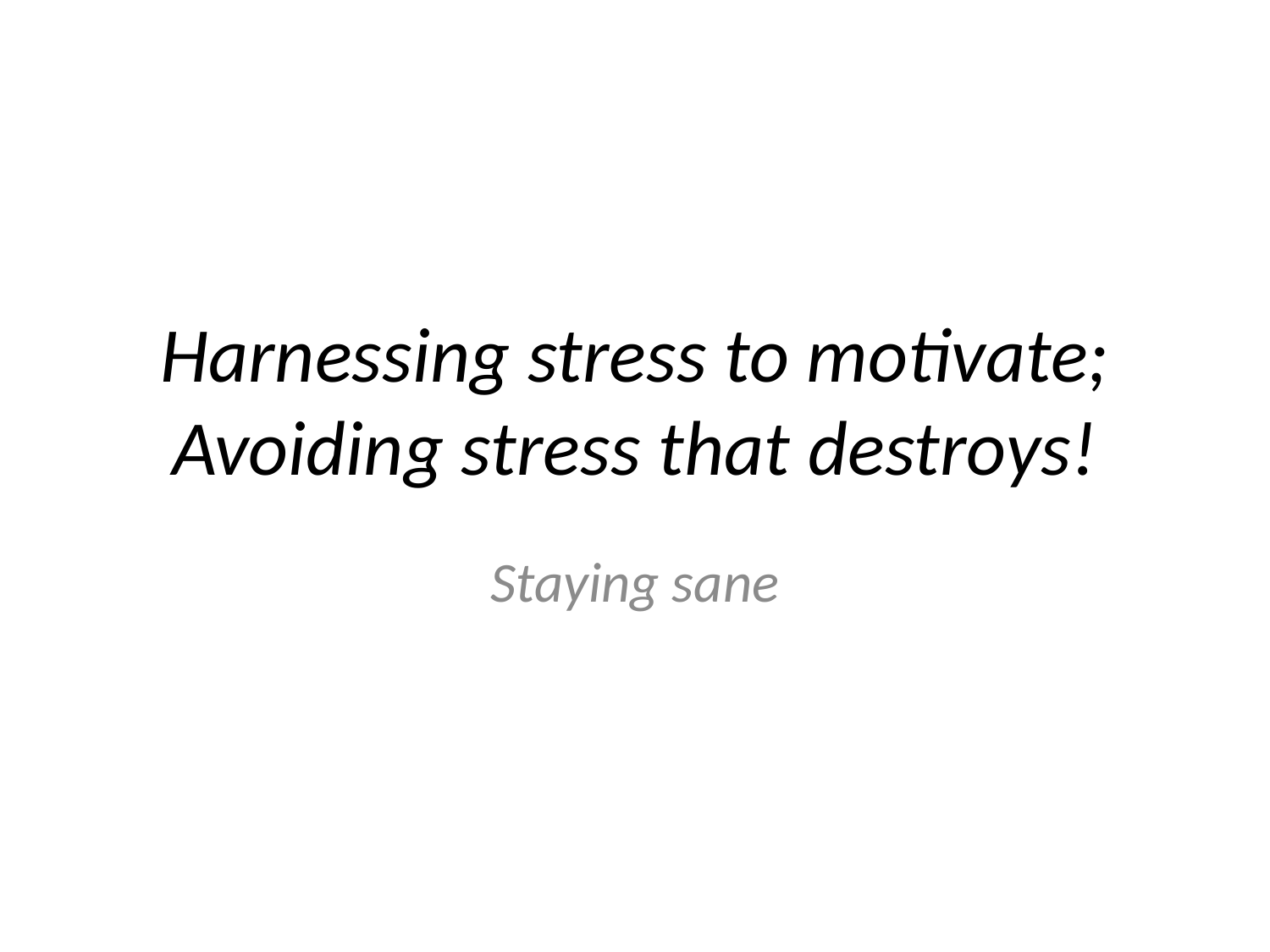

# Harnessing stress to motivate; Avoiding stress that destroys!
Staying sane